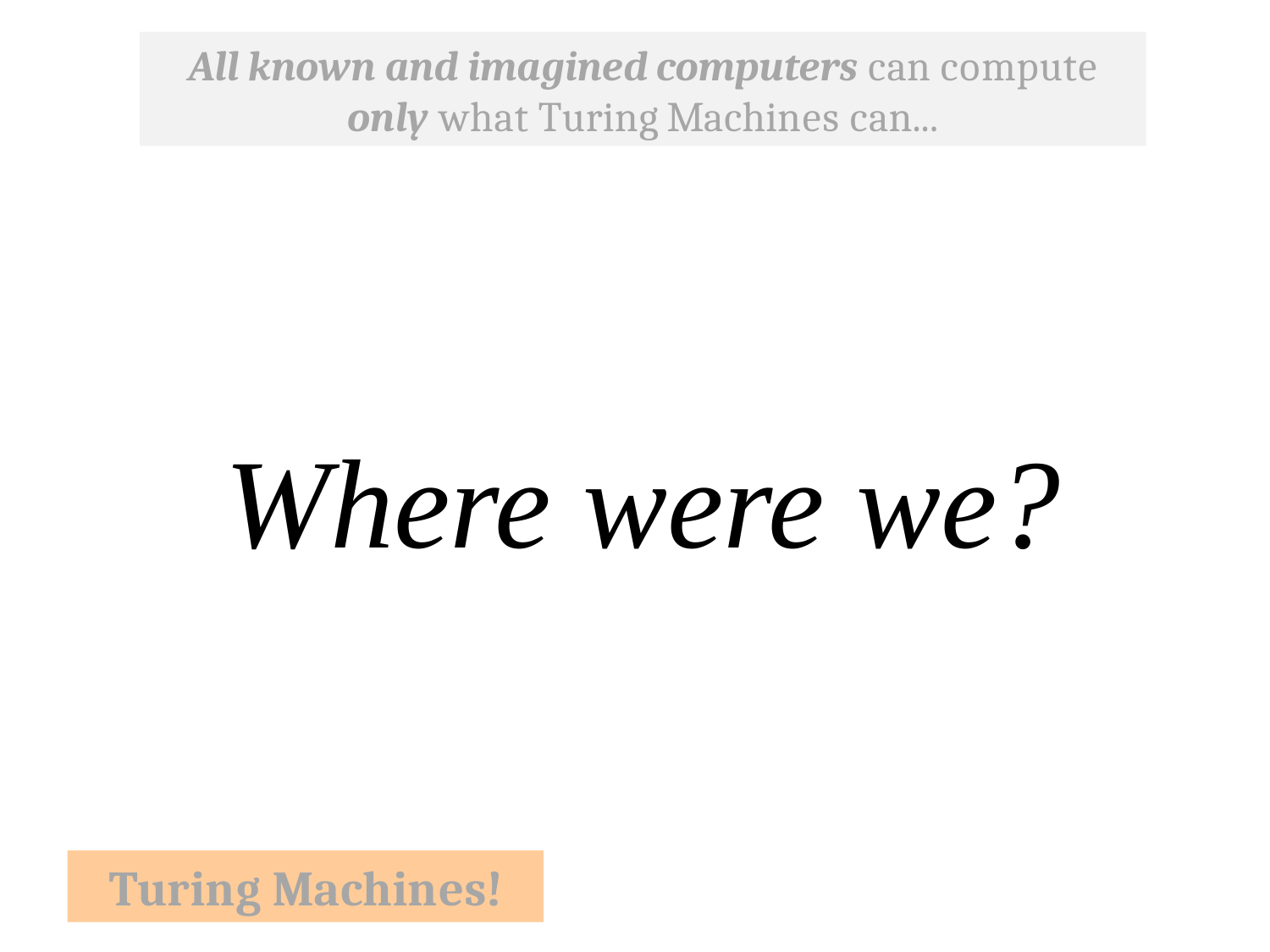

All known and imagined computers can compute only what Turing Machines can...
Where were we?
Turing Machines!